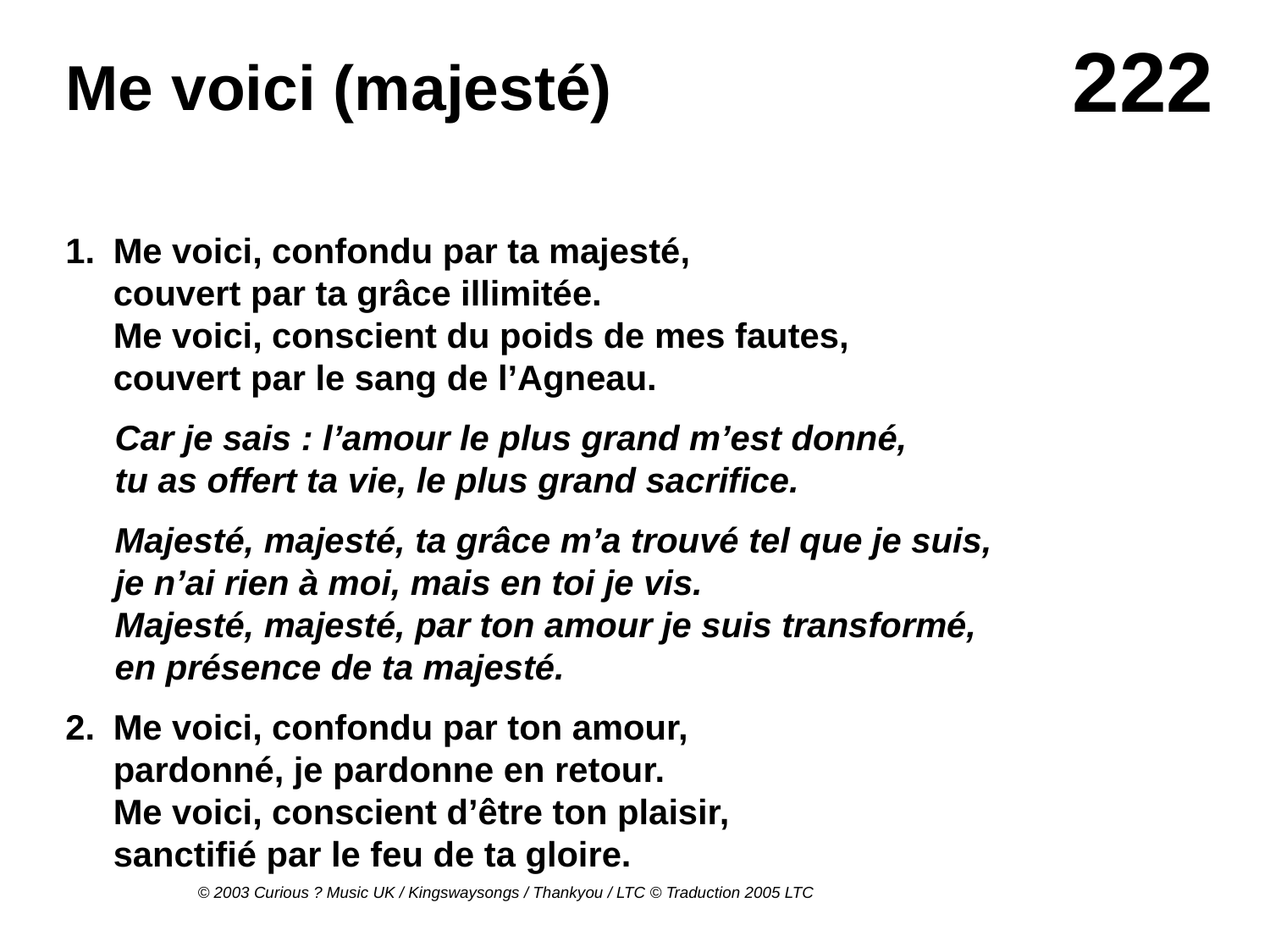

# Me voici (majesté)
1.	Me voici, confondu par ta majesté,
couvert par ta grâce illimitée.
Me voici, conscient du poids de mes fautes,
couvert par le sang de l’Agneau.
Car je sais : l’amour le plus grand m’est donné,
tu as offert ta vie, le plus grand sacrifice.
Majesté, majesté, ta grâce m’a trouvé tel que je suis,
je n’ai rien à moi, mais en toi je vis.
Majesté, majesté, par ton amour je suis transformé,
en présence de ta majesté.
2.	Me voici, confondu par ton amour,
pardonné, je pardonne en retour.
Me voici, conscient d’être ton plaisir,
sanctifié par le feu de ta gloire.
© 2003 Curious ? Music UK / Kingswaysongs / Thankyou / LTC © Traduction 2005 LTC